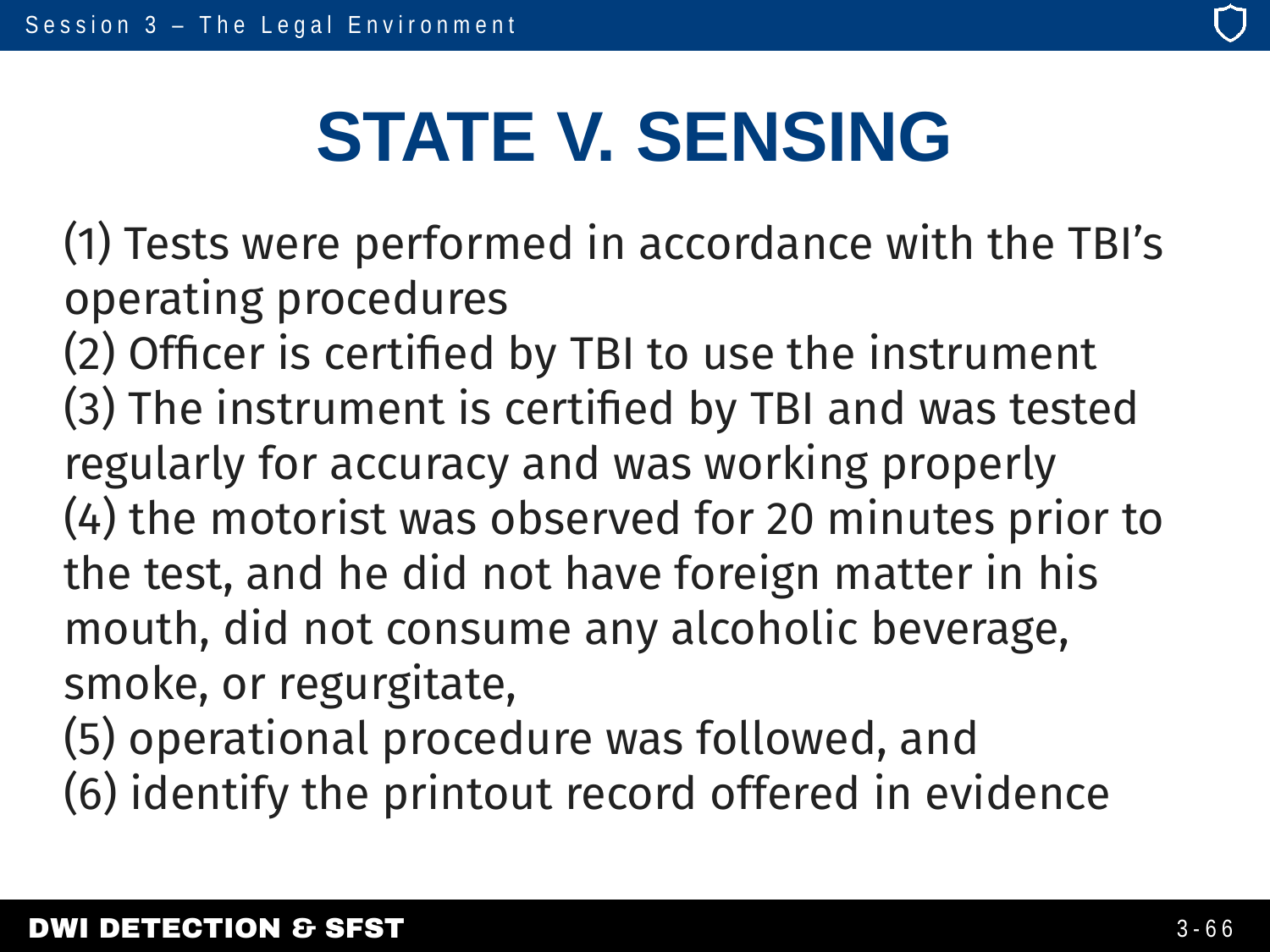

# STATE V. SENSING
(1) Tests were performed in accordance with the TBI’s operating procedures
(2) Officer is certified by TBI to use the instrument
(3) The instrument is certified by TBI and was tested regularly for accuracy and was working properly
(4) the motorist was observed for 20 minutes prior to the test, and he did not have foreign matter in his mouth, did not consume any alcoholic beverage, smoke, or regurgitate,
(5) operational procedure was followed, and
(6) identify the printout record offered in evidence
3-66